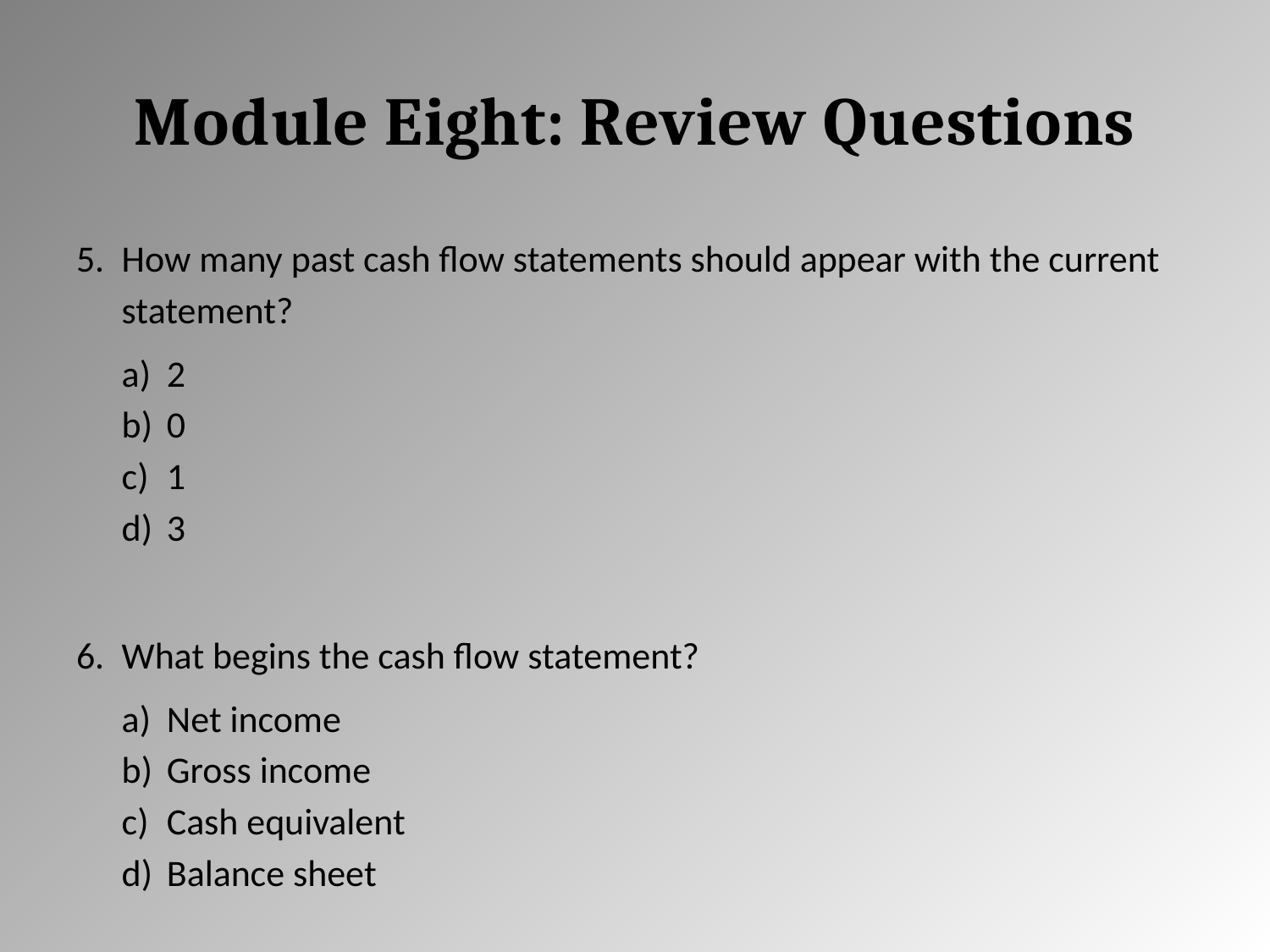

# Module Eight: Review Questions
How many past cash flow statements should appear with the current statement?
2
0
1
3

What begins the cash flow statement?
Net income
Gross income
Cash equivalent
Balance sheet